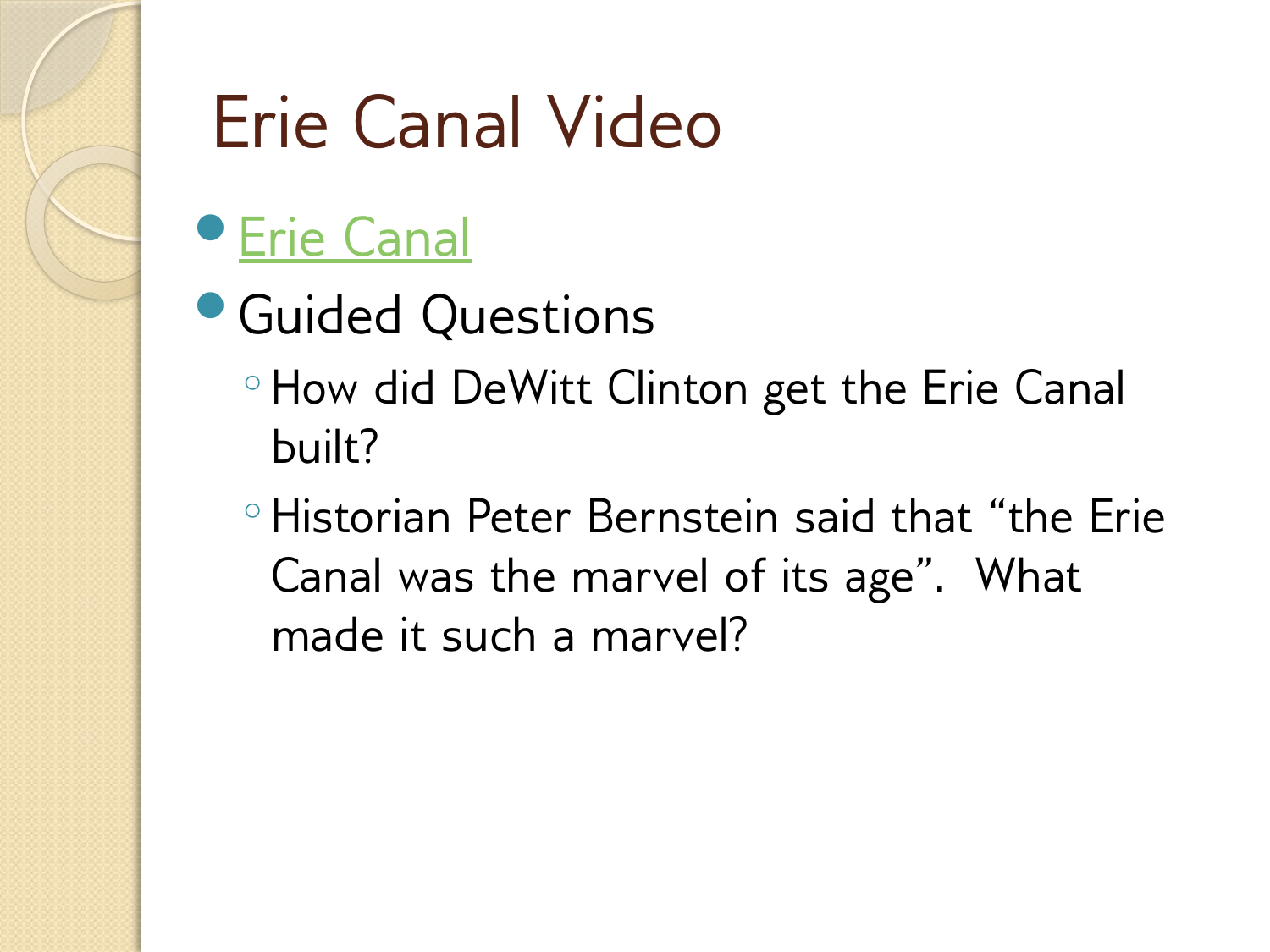

# Erie Canal Video
Erie Canal
Guided Questions
How did DeWitt Clinton get the Erie Canal built?
Historian Peter Bernstein said that “the Erie Canal was the marvel of its age”.  What made it such a marvel?